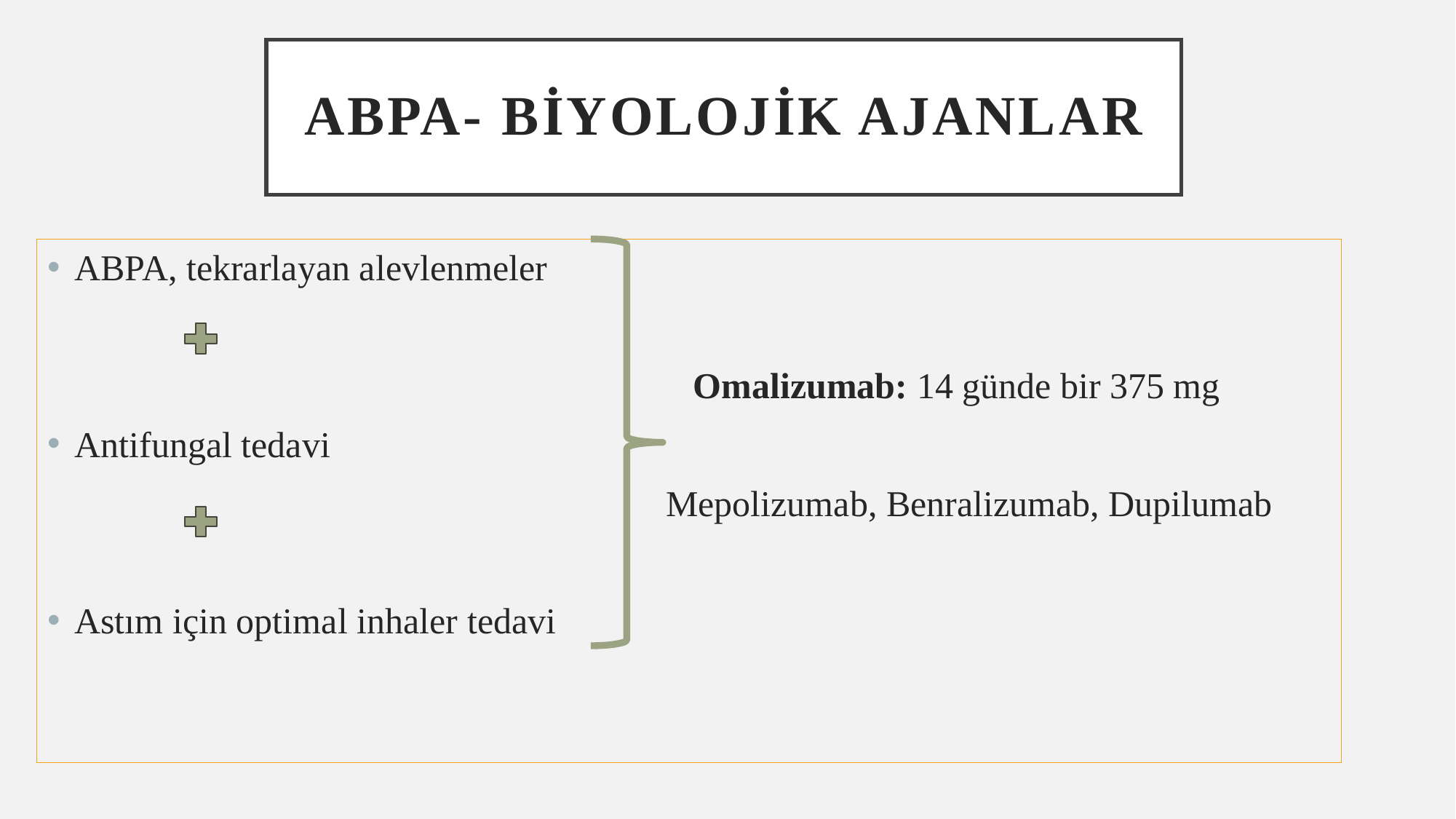

# ABPA- Biyolojik ajanlar
ABPA, tekrarlayan alevlenmeler

                                                                       Omalizumab: 14 günde bir 375 mg
Antifungal tedavi
                                                                    Mepolizumab, Benralizumab, Dupilumab

Astım için optimal inhaler tedavi